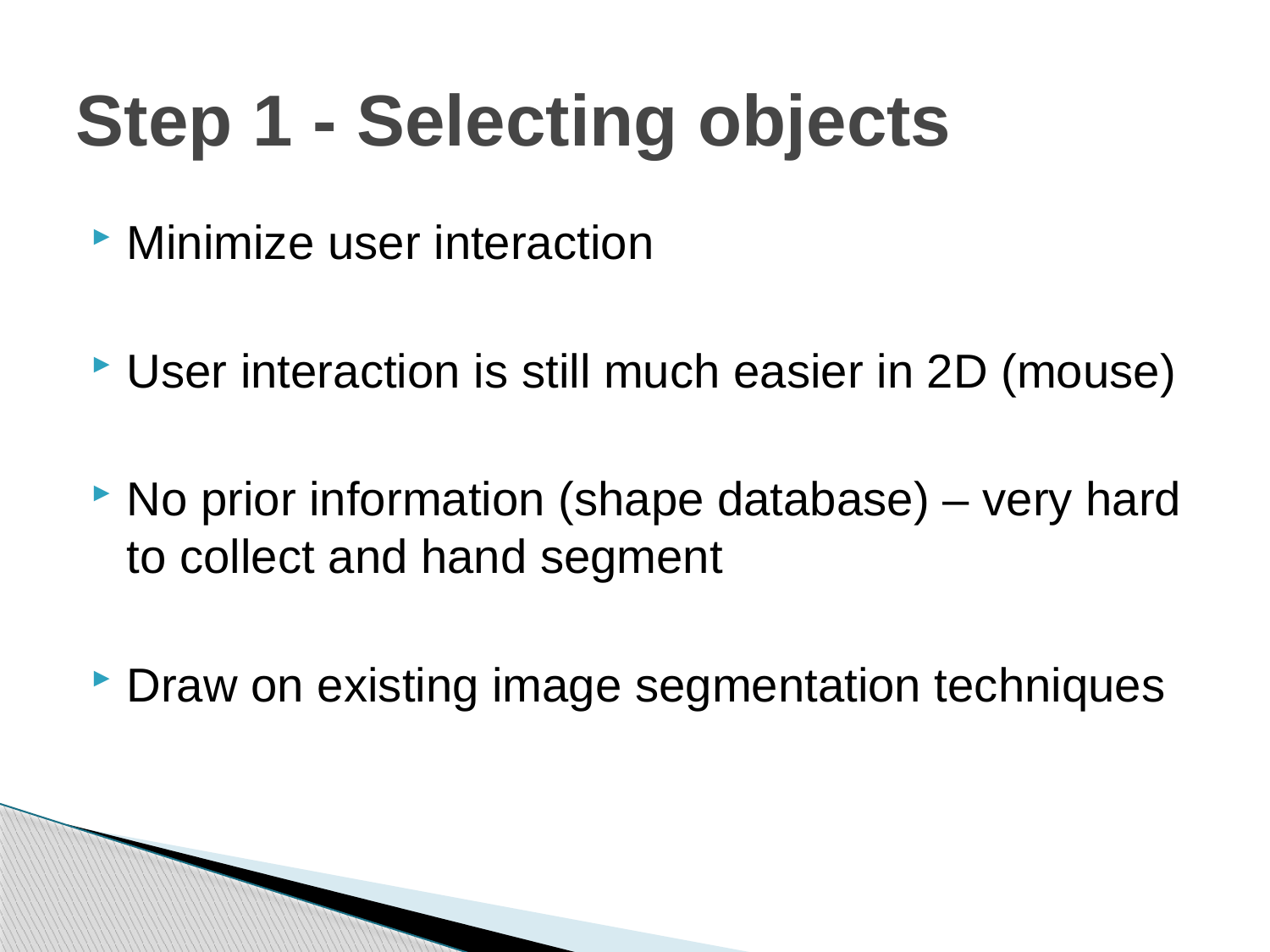

# Step 1 - Selecting objects
Minimize user interaction

User interaction is still much easier in 2D (mouse)

No prior information (shape database) – very hard to collect and hand segment

Draw on existing image segmentation techniques